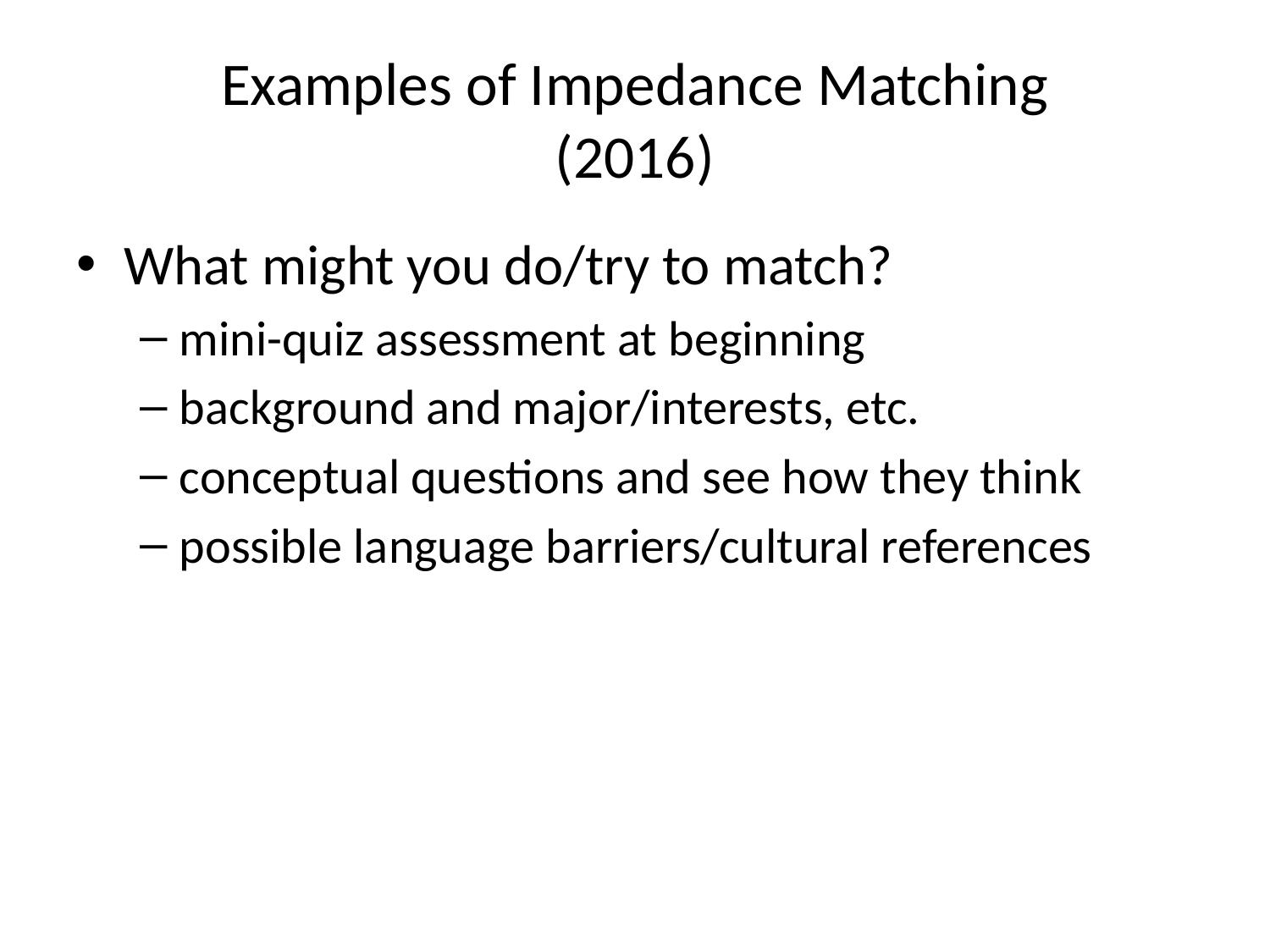

# Examples of Impedance Matching (2016)
What might you do/try to match?
mini-quiz assessment at beginning
background and major/interests, etc.
conceptual questions and see how they think
possible language barriers/cultural references